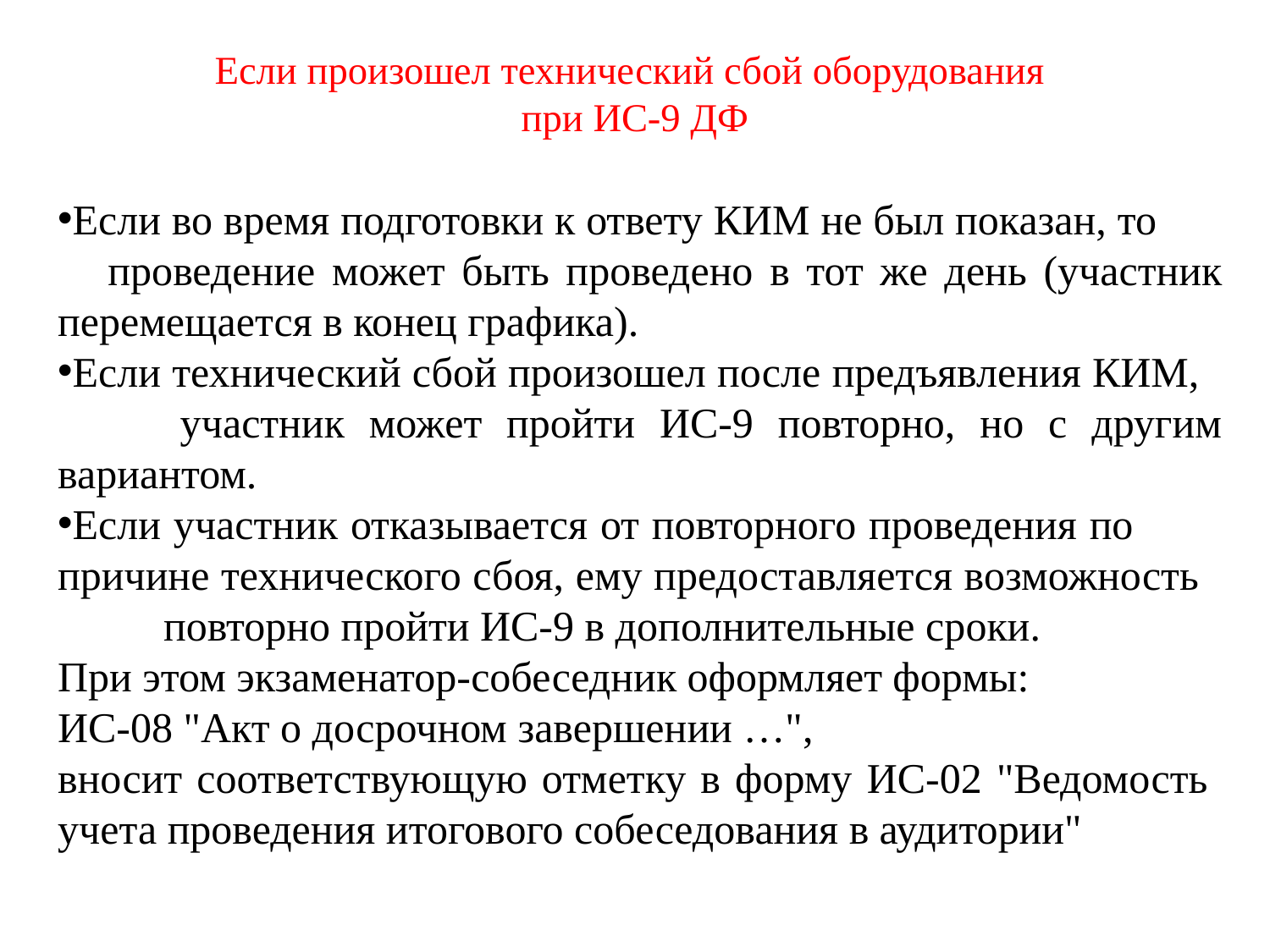

# Если произошел технический сбой оборудования при ИС-9 ДФ
Если во время подготовки к ответу КИМ не был показан, то          проведение может быть проведено в тот же день (участник перемещается в конец графика).
Если технический сбой произошел после предъявления КИМ,        участник может пройти ИС-9 повторно, но с другим вариантом.
Если участник отказывается от повторного проведения по        причине технического сбоя, ему предоставляется возможность             повторно пройти ИС-9 в дополнительные сроки.
При этом экзаменатор-собеседник оформляет формы:
ИС-08 "Акт о досрочном завершении …",
вносит соответствующую отметку в форму ИС-02 "Ведомость  учета проведения итогового собеседования в аудитории"